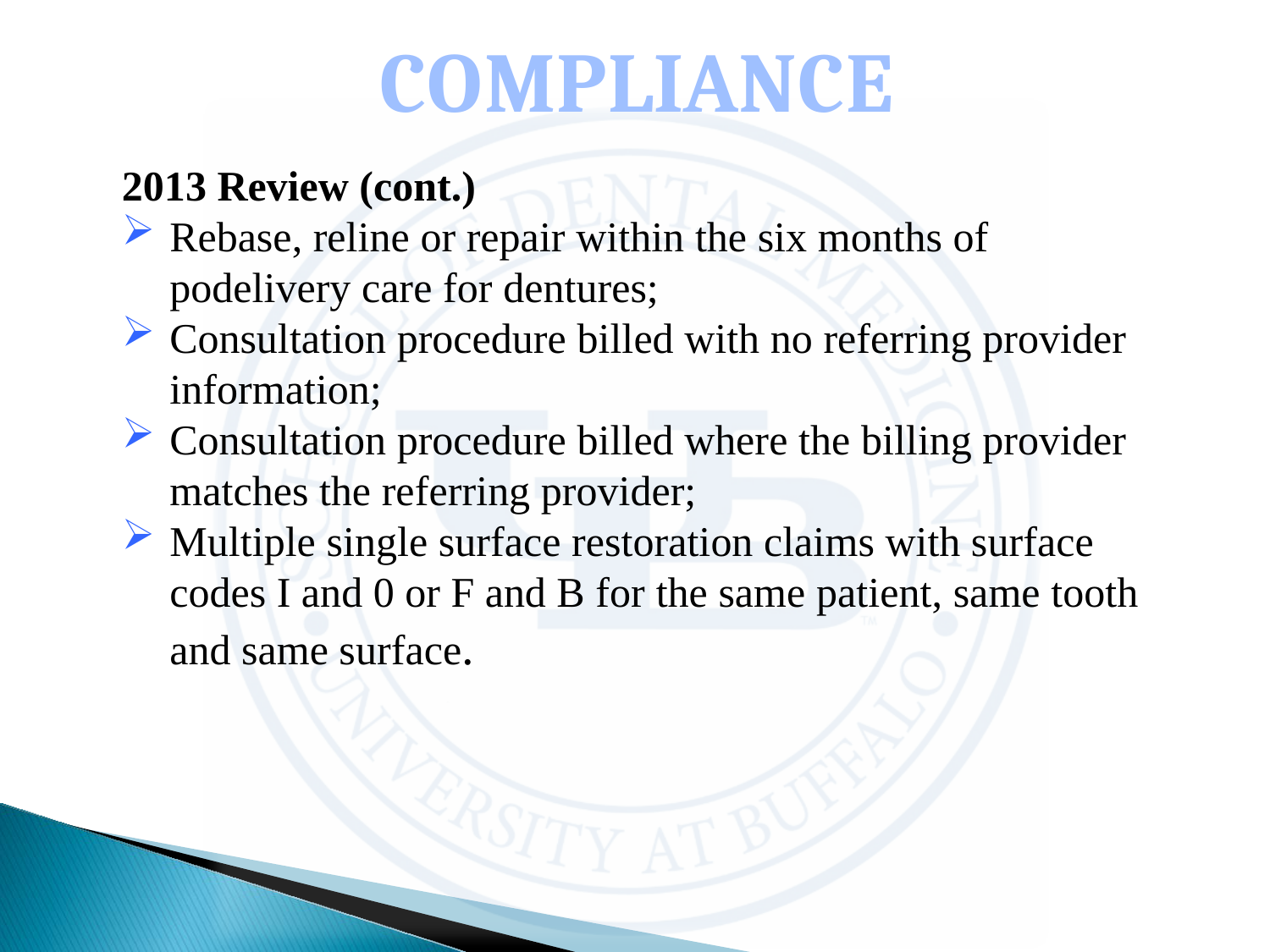

2013 Review (cont.)
Rebase, reline or repair within the six months of podelivery care for dentures;
Consultation procedure billed with no referring provider information;
Consultation procedure billed where the billing provider matches the referring provider;
Multiple single surface restoration claims with surface codes I and 0 or F and B for the same patient, same tooth and same surface.